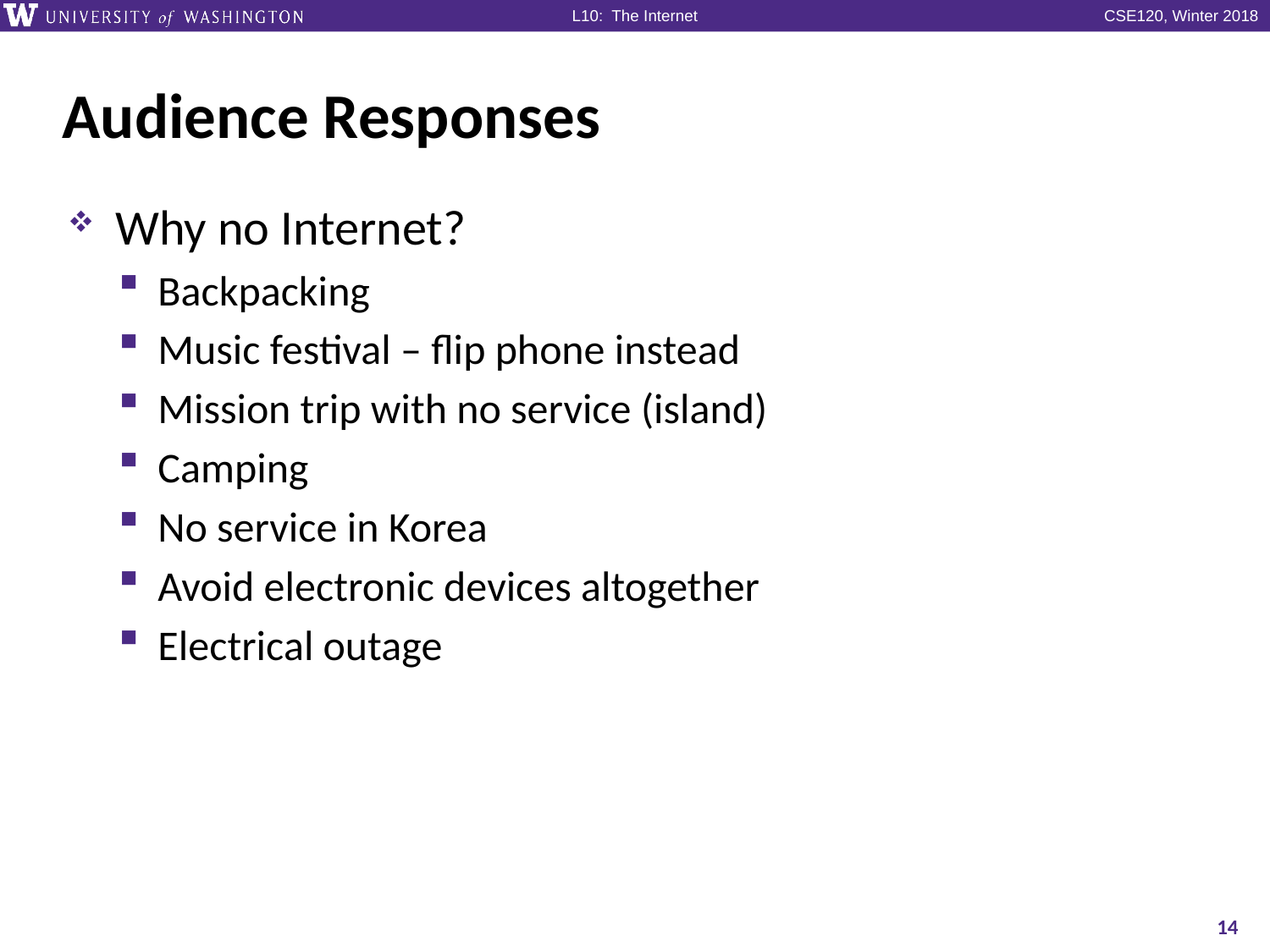

# Audience Responses
Why no Internet?
Backpacking
Music festival – flip phone instead
Mission trip with no service (island)
Camping
No service in Korea
Avoid electronic devices altogether
Electrical outage

14